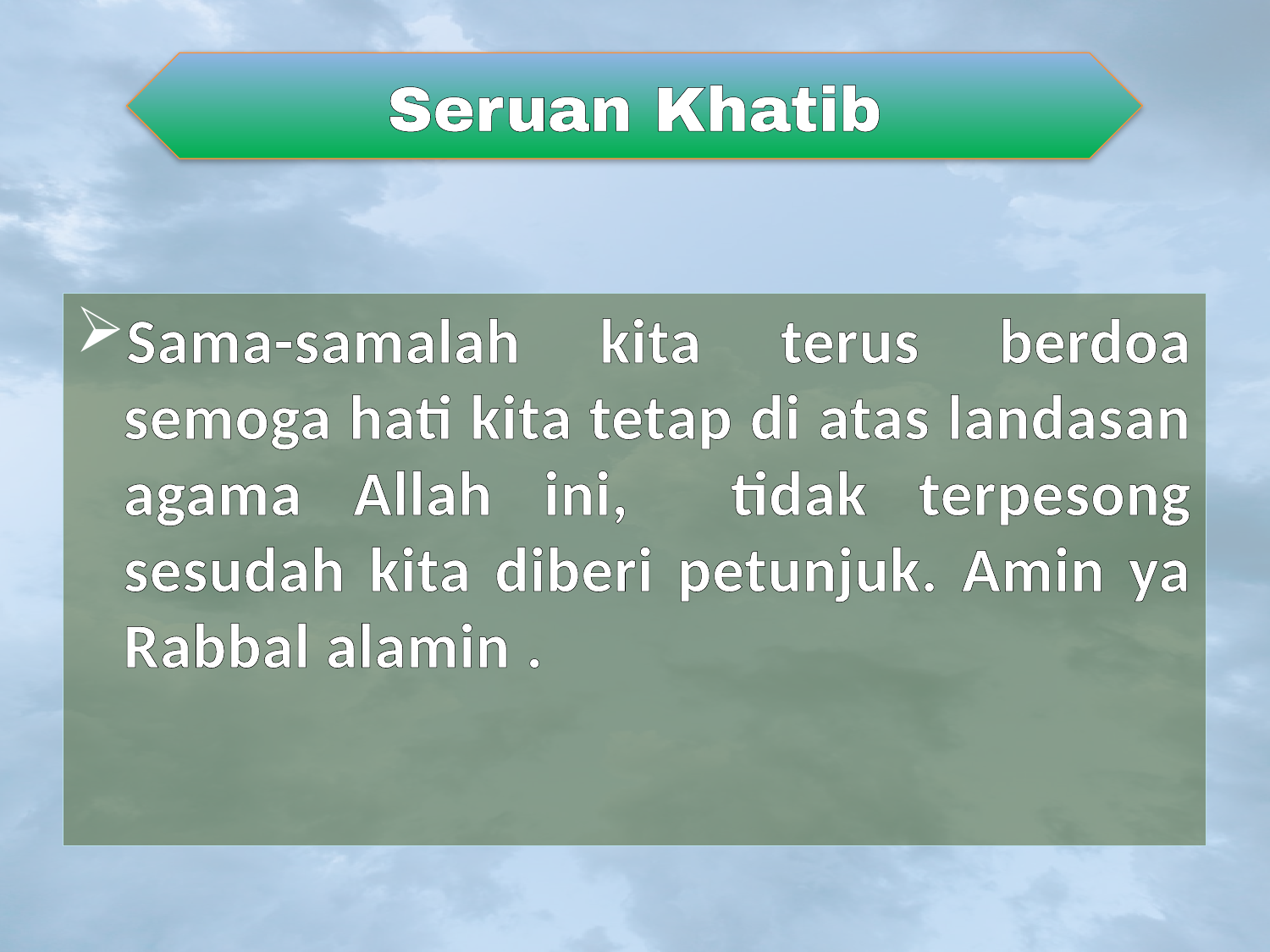

Seruan Khatib
Sama-samalah kita terus berdoa semoga hati kita tetap di atas landasan agama Allah ini,  tidak terpesong sesudah kita diberi petunjuk. Amin ya Rabbal alamin .